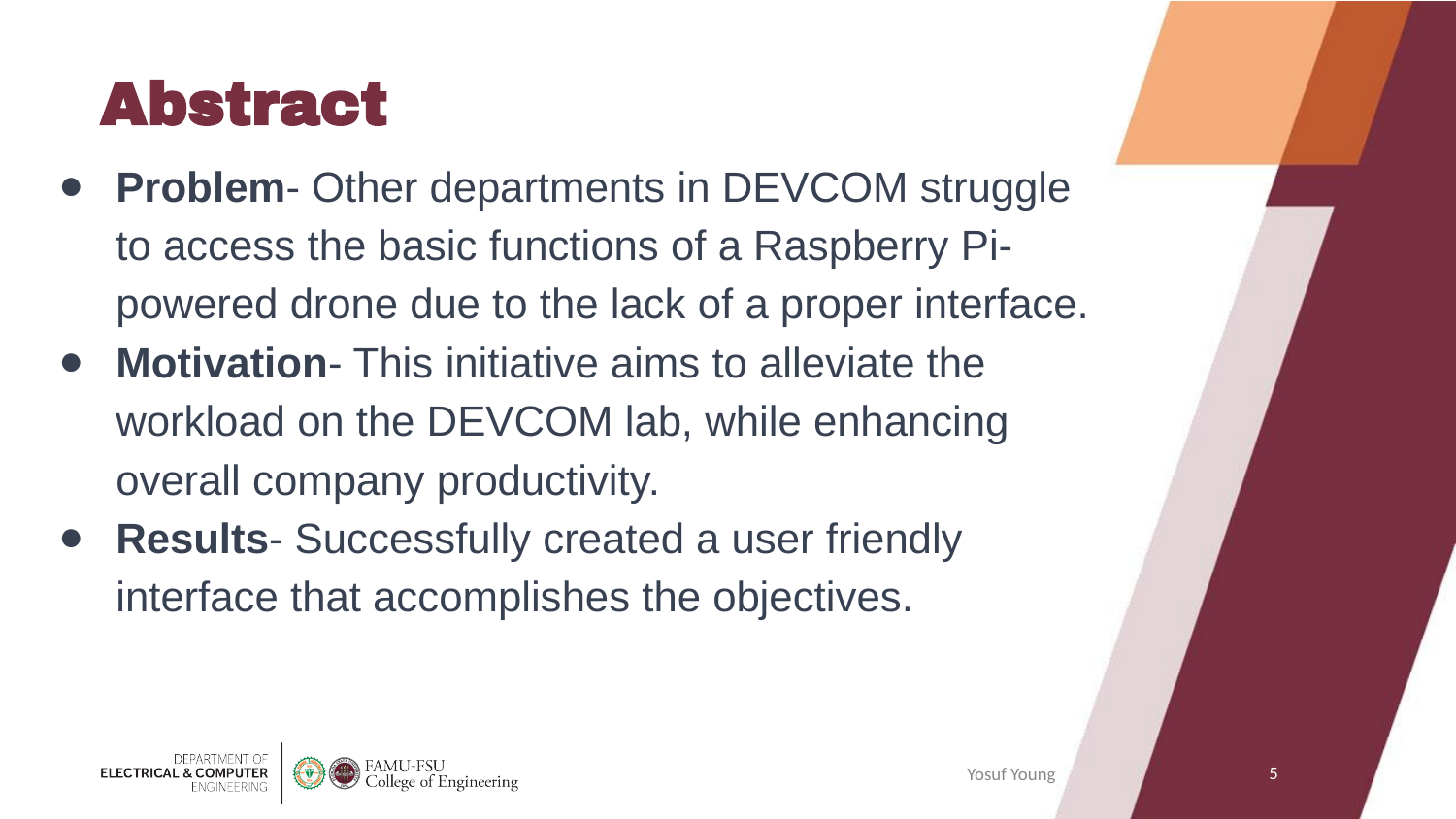

# Abstract
Problem- Other departments in DEVCOM struggle to access the basic functions of a Raspberry Pi-powered drone due to the lack of a proper interface.
Motivation- This initiative aims to alleviate the workload on the DEVCOM lab, while enhancing overall company productivity.
Results- Successfully created a user friendly interface that accomplishes the objectives.
5
Yosuf Young